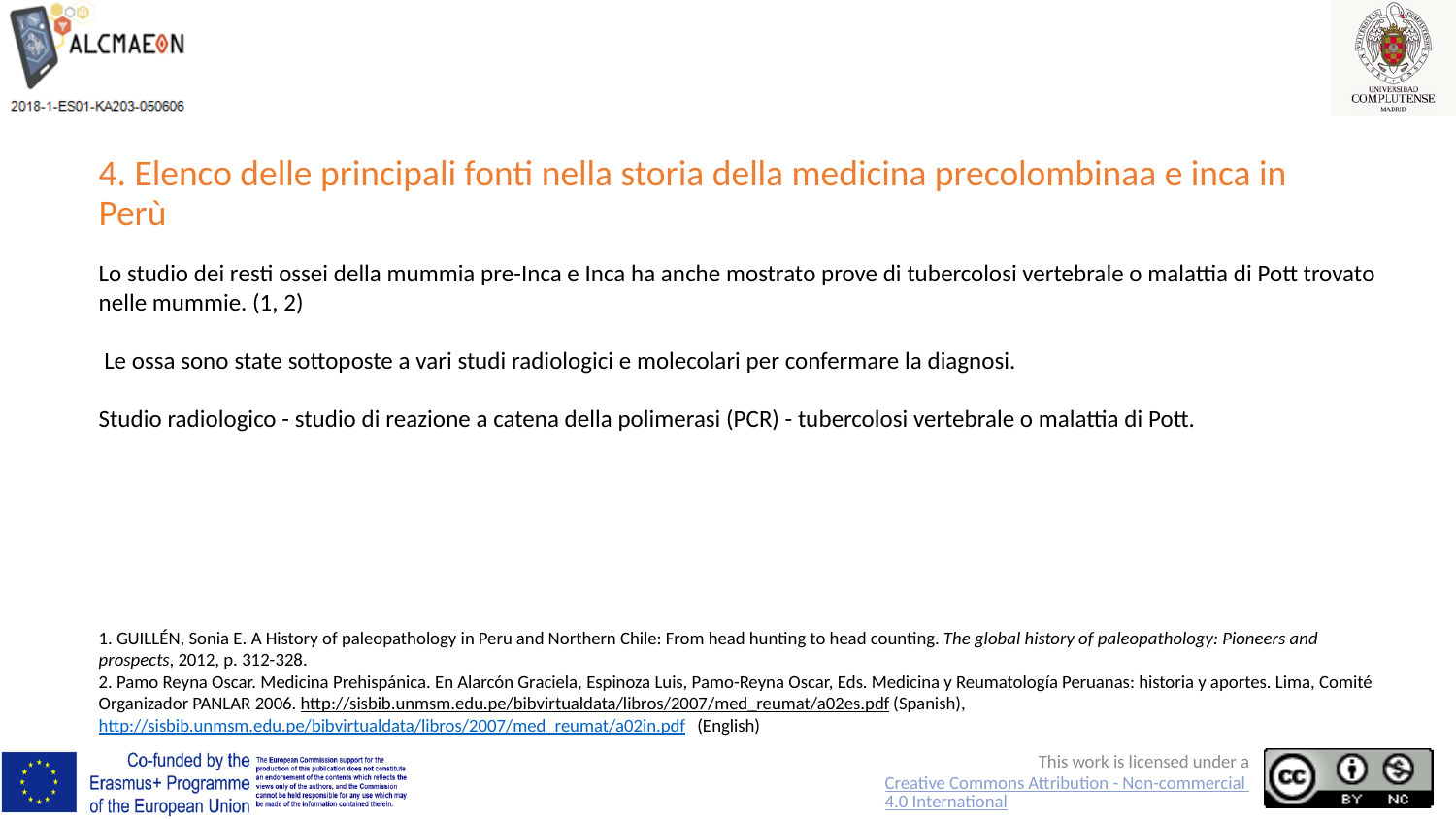

# 4. Elenco delle principali fonti nella storia della medicina precolombinaa e inca in Perù

Lo studio dei resti ossei della mummia pre-Inca e Inca ha anche mostrato prove di tubercolosi vertebrale o malattia di Pott trovato nelle mummie. (1, 2)

 Le ossa sono state sottoposte a vari studi radiologici e molecolari per confermare la diagnosi.

Studio radiologico - studio di reazione a catena della polimerasi (PCR) - tubercolosi vertebrale o malattia di Pott.

1. GUILLÉN, Sonia E. A History of paleopathology in Peru and Northern Chile: From head hunting to head counting. The global history of paleopathology: Pioneers and prospects, 2012, p. 312-328.
2. Pamo Reyna Oscar. Medicina Prehispánica. En Alarcón Graciela, Espinoza Luis, Pamo-Reyna Oscar, Eds. Medicina y Reumatología Peruanas: historia y aportes. Lima, Comité Organizador PANLAR 2006. http://sisbib.unmsm.edu.pe/bibvirtualdata/libros/2007/med_reumat/a02es.pdf (Spanish), http://sisbib.unmsm.edu.pe/bibvirtualdata/libros/2007/med_reumat/a02in.pdf   (English)